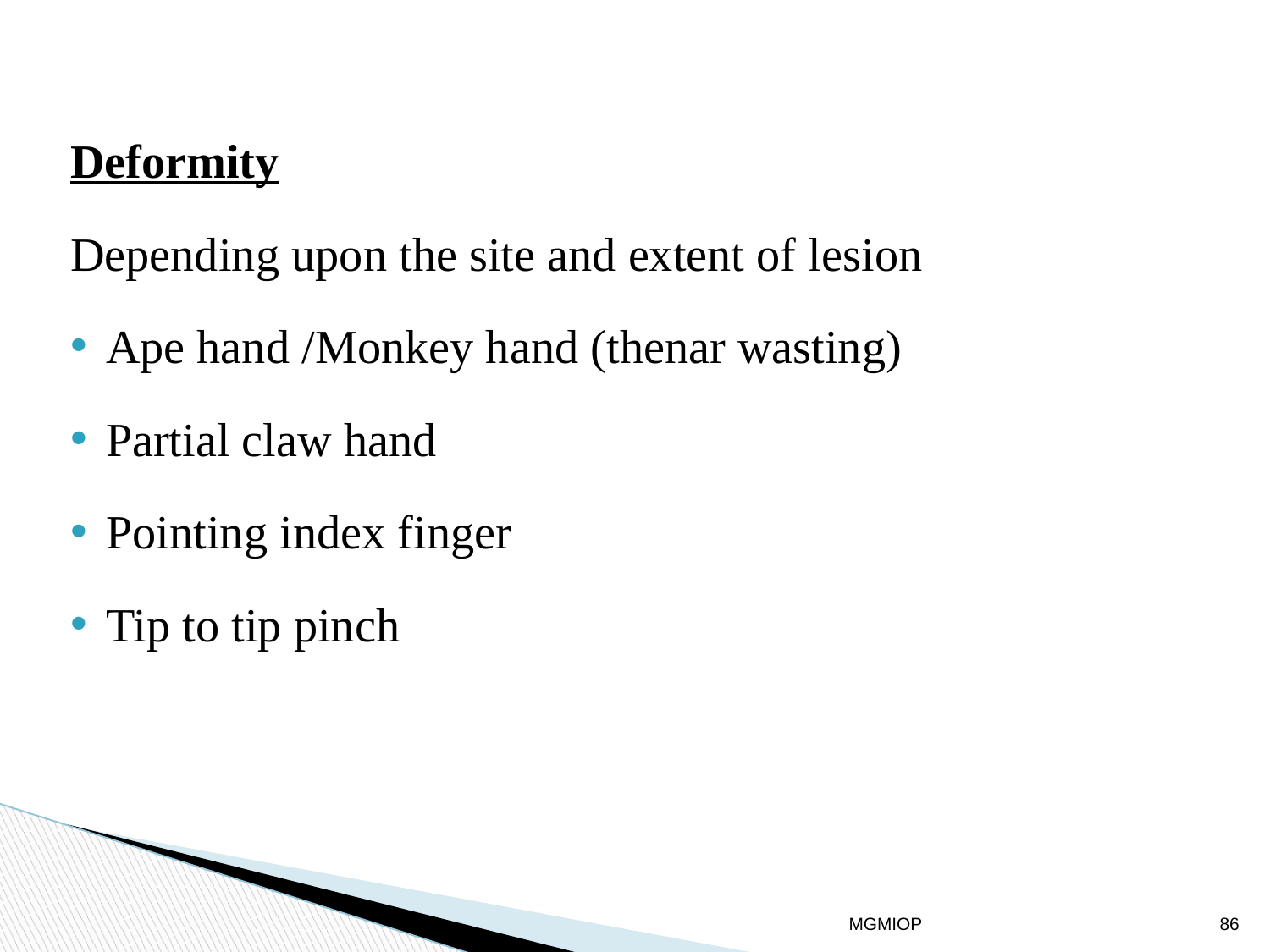

Deformity
Depending upon the site and extent of lesion
Ape hand /Monkey hand (thenar wasting)
Partial claw hand
Pointing index finger
Tip to tip pinch

MGMIOP
86